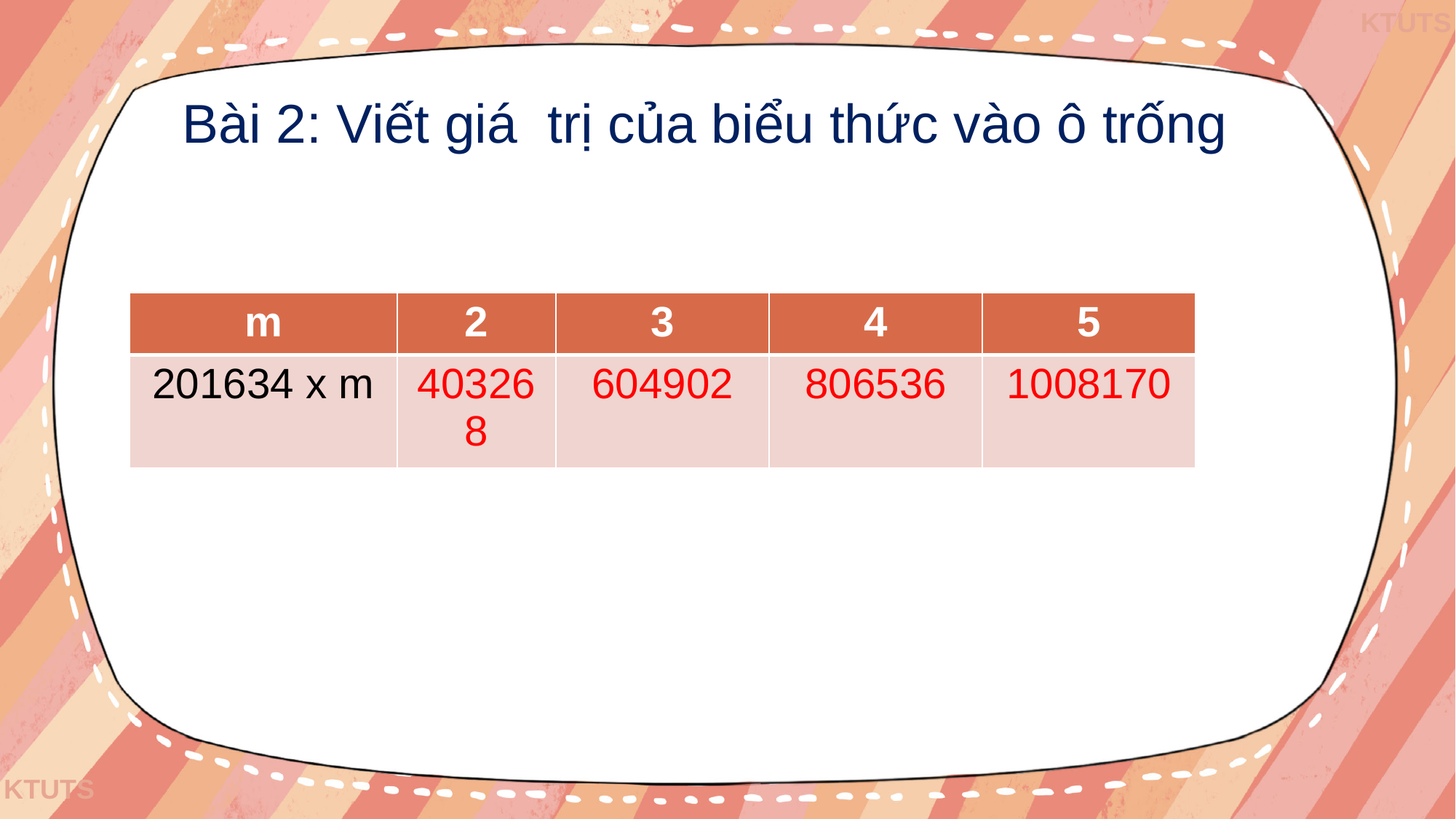

# Bài 2: Viết giá  trị của biểu thức vào ô trống
| m | 2 | 3 | 4 | 5 |
| --- | --- | --- | --- | --- |
| 201634 x m | 403268 | 604902 | 806536 | 1008170 |